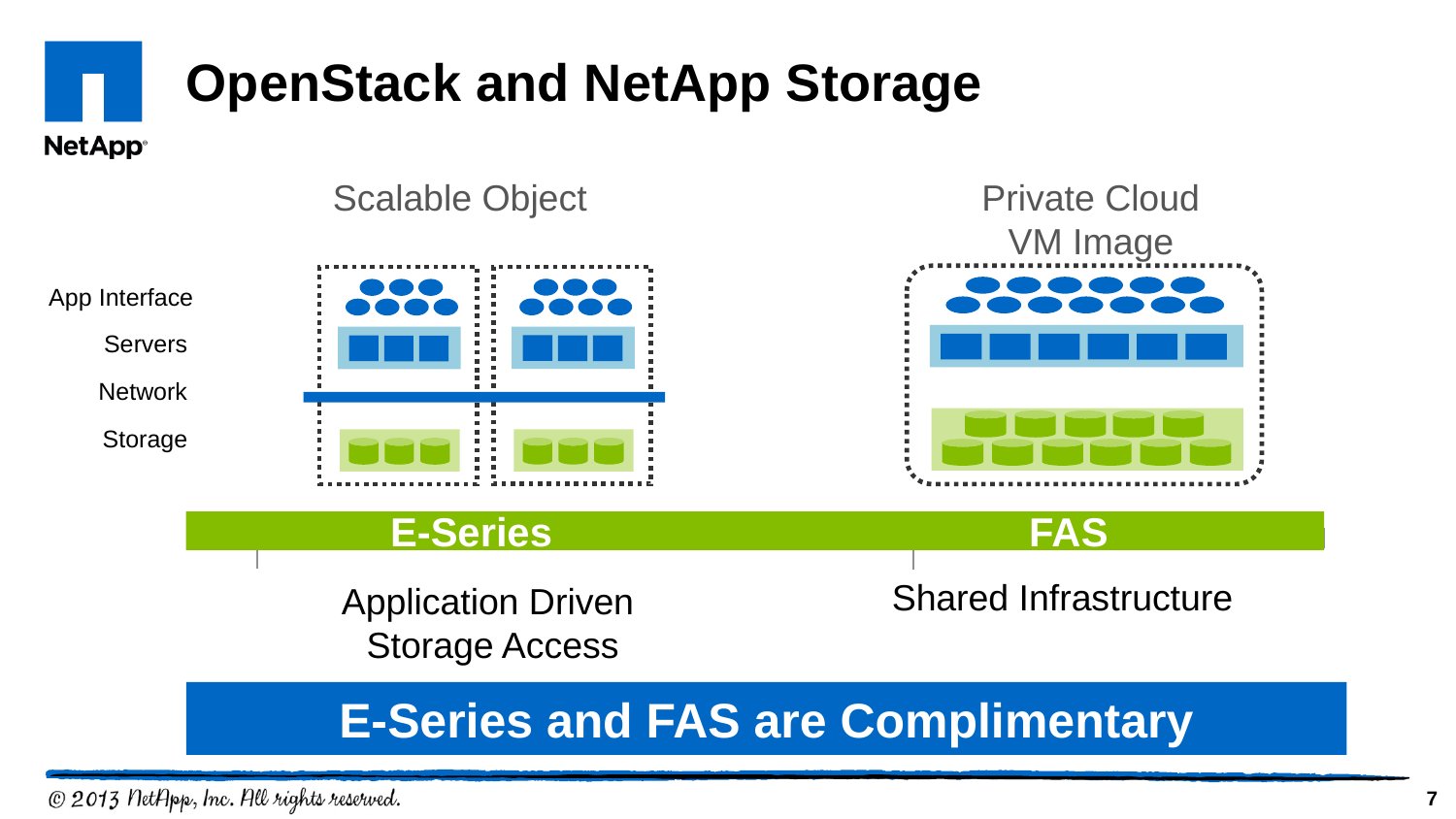

OpenStack and NetApp Storage
Scalable Object

Private Cloud
VM Image

App Interface
Servers
Network
Storage
                 E-Series	  		         FAS
Shared Infrastructure
Application Driven
Storage Access
E-Series and FAS are Complimentary